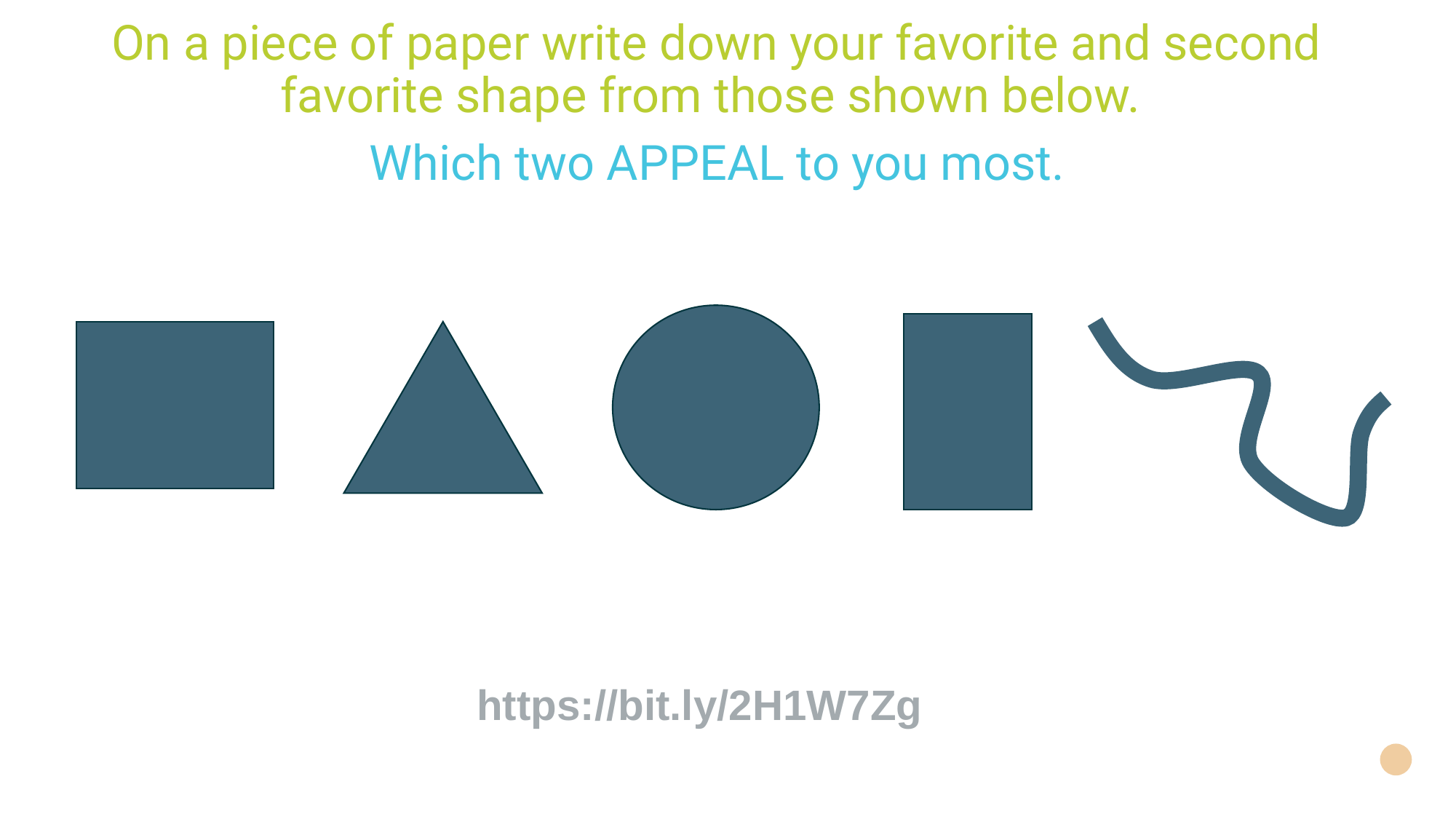

On a piece of paper write down your favorite and second favorite shape from those shown below.
Which two APPEAL to you most.

https://bit.ly/2H1W7Zg